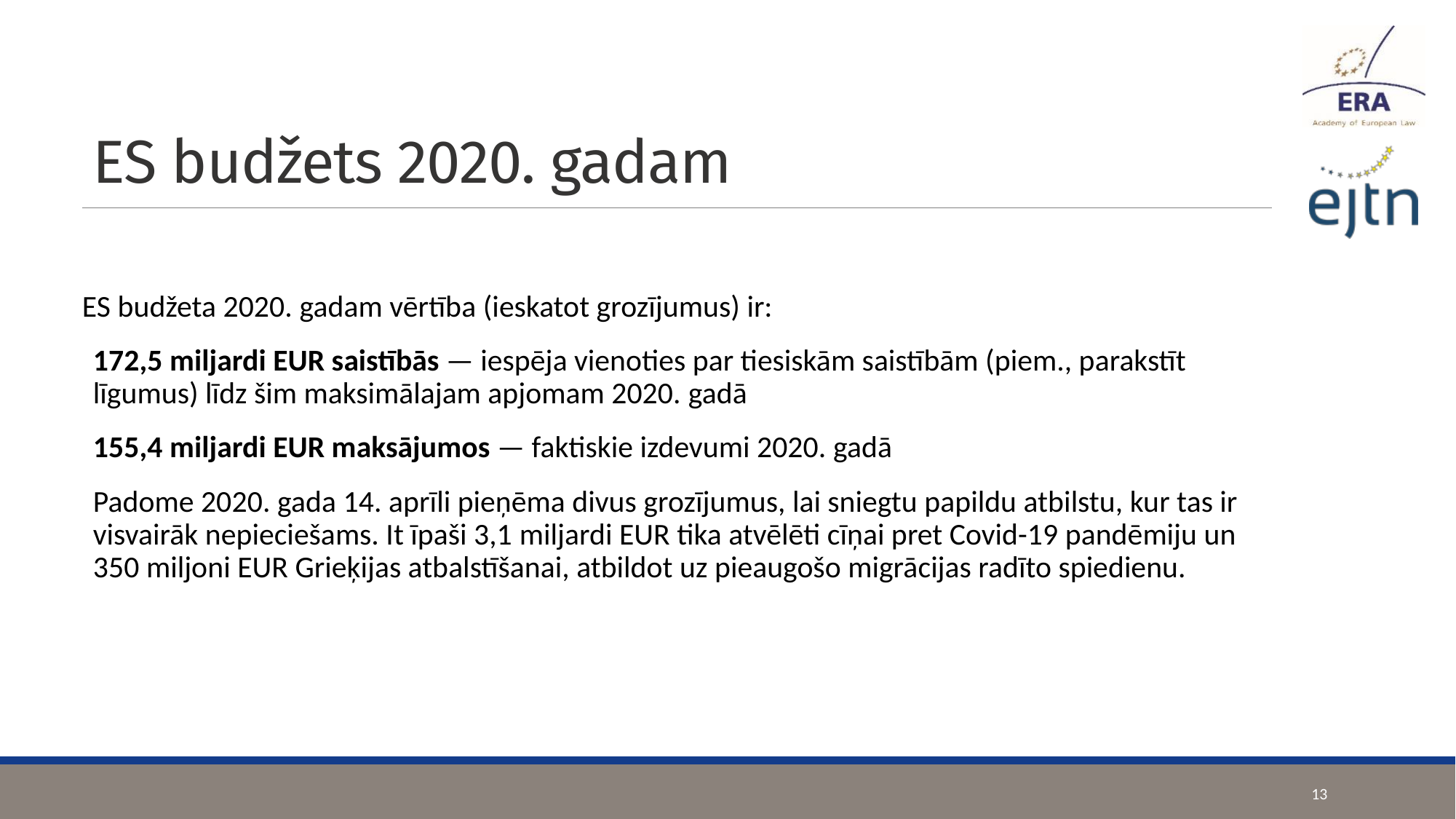

# ES budžets 2020. gadam

ES budžeta 2020. gadam vērtība (ieskatot grozījumus) ir:
172,5 miljardi EUR saistībās — iespēja vienoties par tiesiskām saistībām (piem., parakstīt līgumus) līdz šim maksimālajam apjomam 2020. gadā
155,4 miljardi EUR maksājumos — faktiskie izdevumi 2020. gadā
Padome 2020. gada 14. aprīli pieņēma divus grozījumus, lai sniegtu papildu atbilstu, kur tas ir visvairāk nepieciešams. It īpaši 3,1 miljardi EUR tika atvēlēti cīņai pret Covid-19 pandēmiju un
350 miljoni EUR Grieķijas atbalstīšanai, atbildot uz pieaugošo migrācijas radīto spiedienu.

13